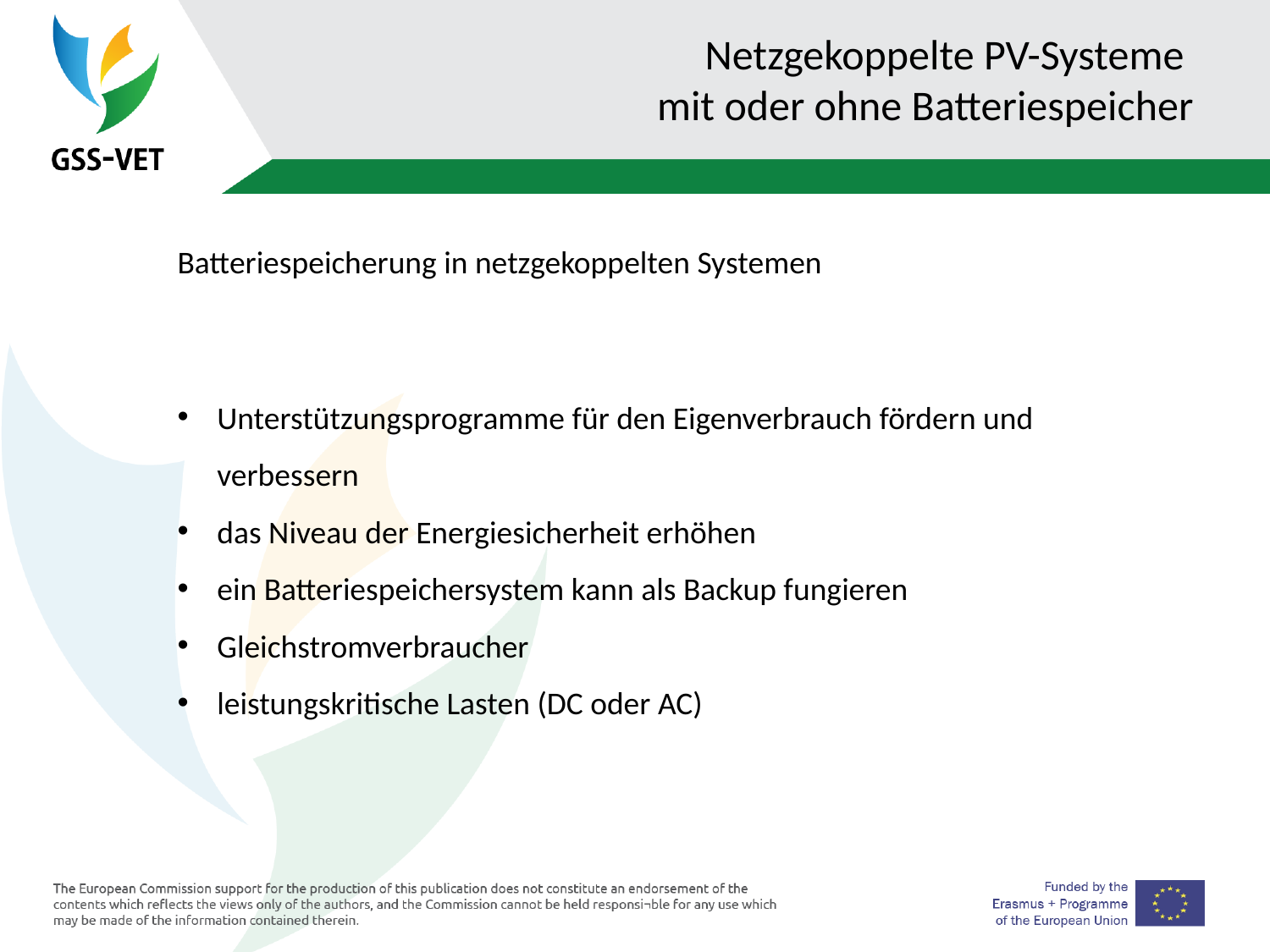

# Netzgekoppelte PV-Systeme mit oder ohne Batteriespeicher
Batteriespeicherung in netzgekoppelten Systemen
Unterstützungsprogramme für den Eigenverbrauch fördern und verbessern
das Niveau der Energiesicherheit erhöhen
ein Batteriespeichersystem kann als Backup fungieren
Gleichstromverbraucher
leistungskritische Lasten (DC oder AC)